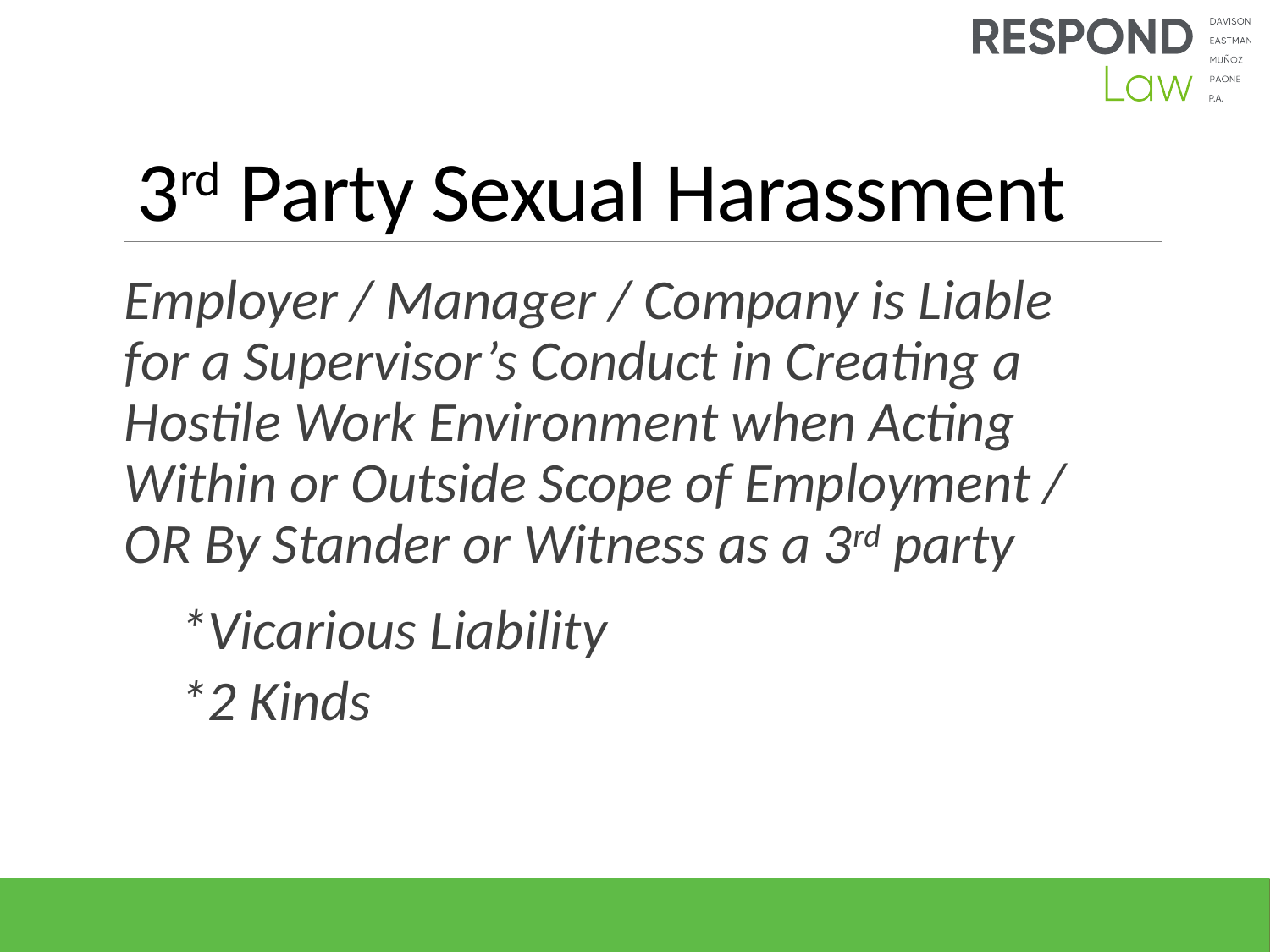

# 3rd Party Sexual Harassment
Employer / Manager / Company is Liable for a Supervisor’s Conduct in Creating a Hostile Work Environment when Acting Within or Outside Scope of Employment / OR By Stander or Witness as a 3rd party
*Vicarious Liability
*2 Kinds